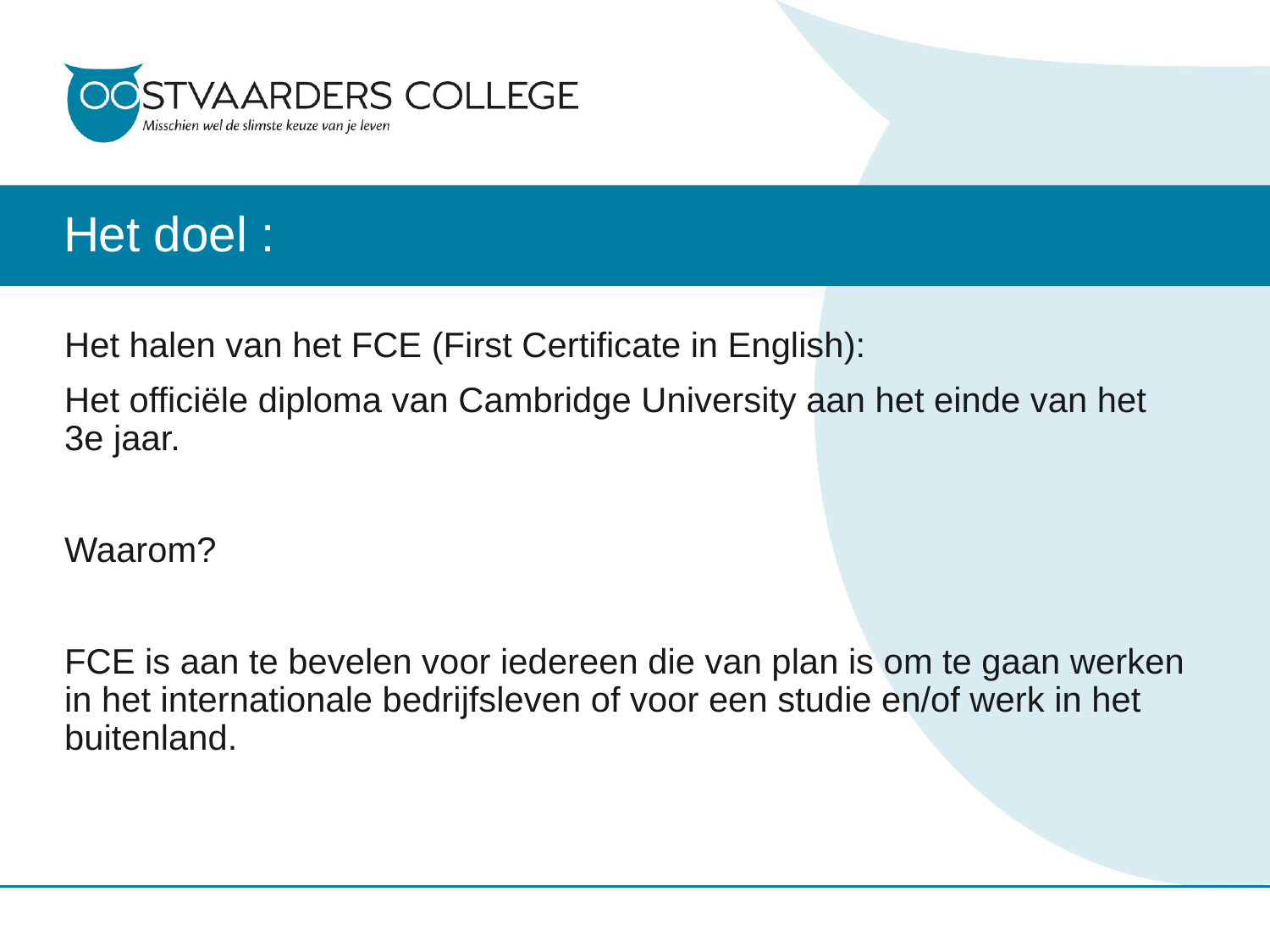

# Het doel :
Het halen van het FCE (First Certificate in English):
Het officiële diploma van Cambridge University aan het einde van het 3e jaar.

Waarom?

FCE is aan te bevelen voor iedereen die van plan is om te gaan werken in het internationale bedrijfsleven of voor een studie en/of werk in het buitenland.